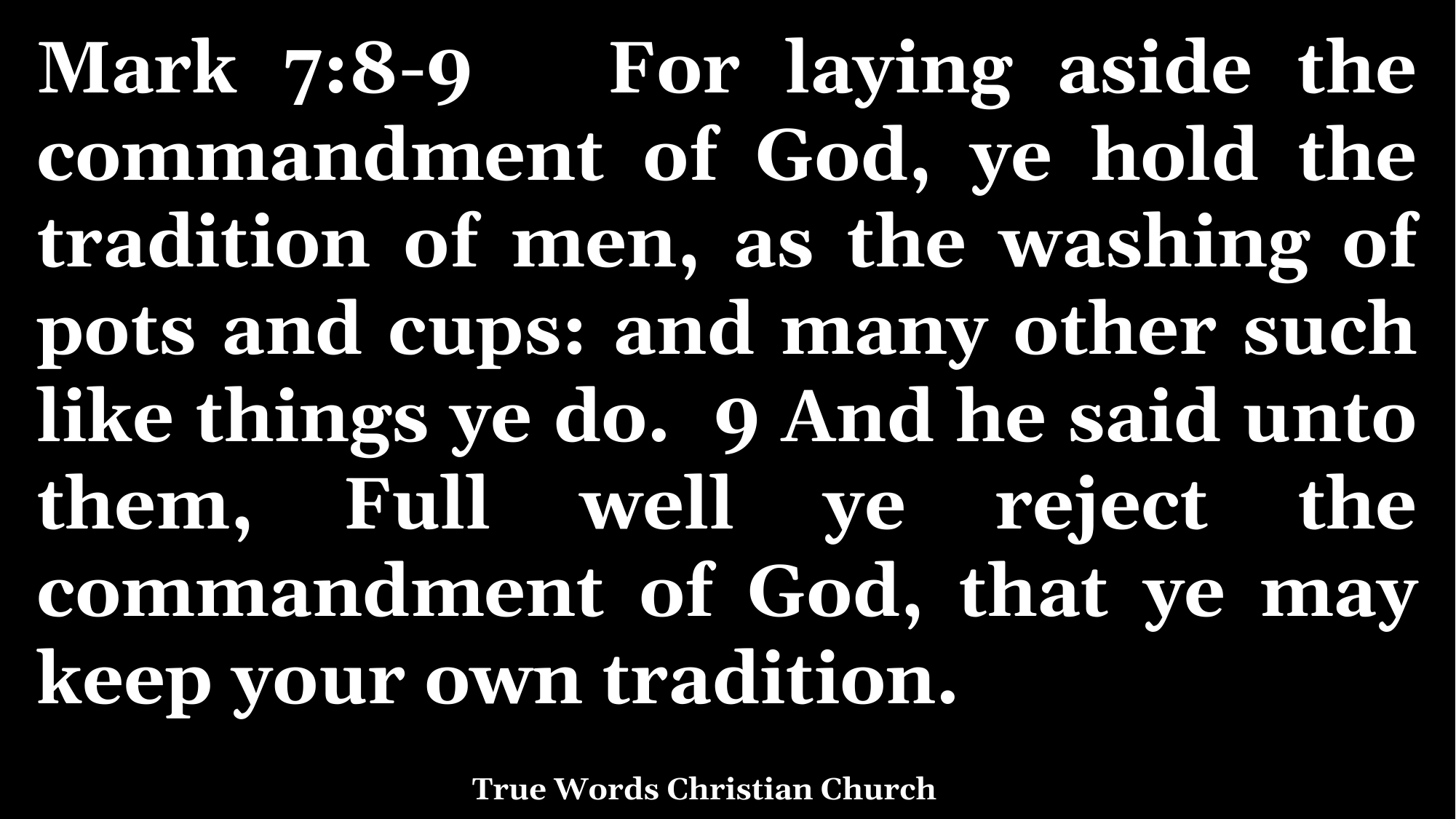

Mark 7:8-9   For laying aside the commandment of God, ye hold the tradition of men, as the washing of pots and cups: and many other such like things ye do.  9 And he said unto them, Full well ye reject the commandment of God, that ye may keep your own tradition.
True Words Christian Church